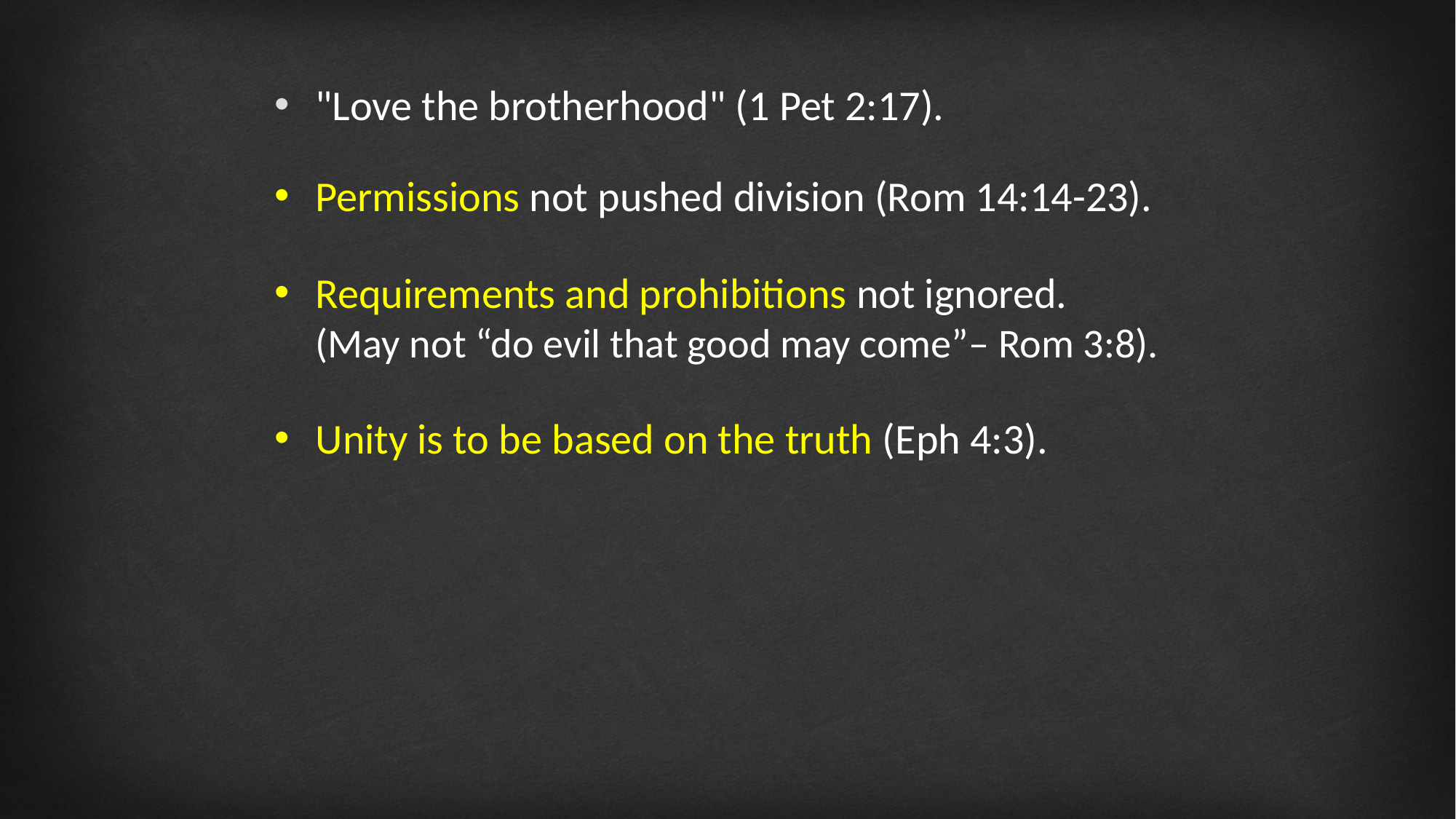

"Love the brotherhood" (1 Pet 2:17).
Permissions not pushed division (Rom 14:14-23).
Requirements and prohibitions not ignored.
(May not “do evil that good may come”– Rom 3:8).
Unity is to be based on the truth (Eph 4:3).